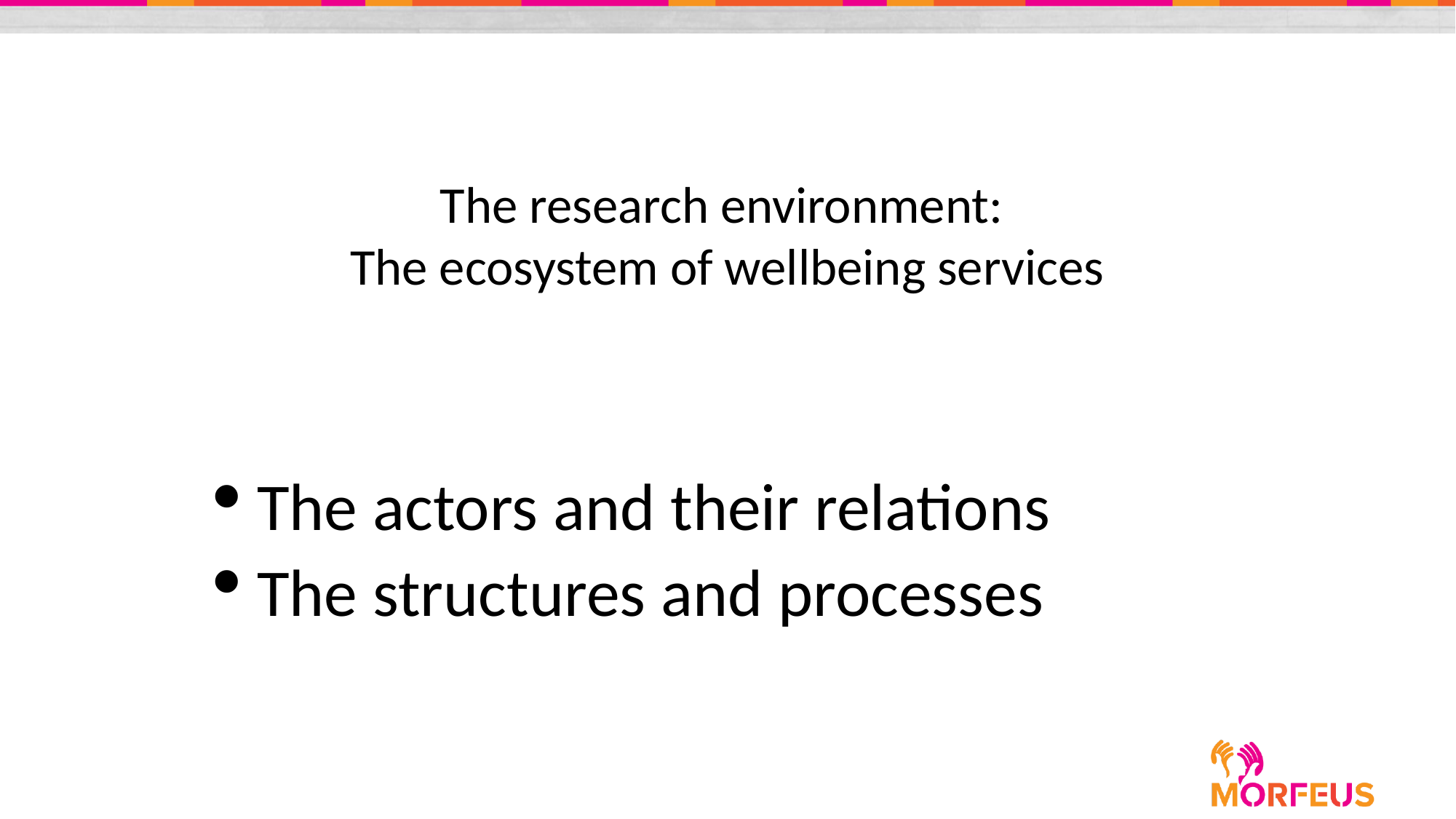

# The research environment: The ecosystem of wellbeing services
The actors and their relations
The structures and processes